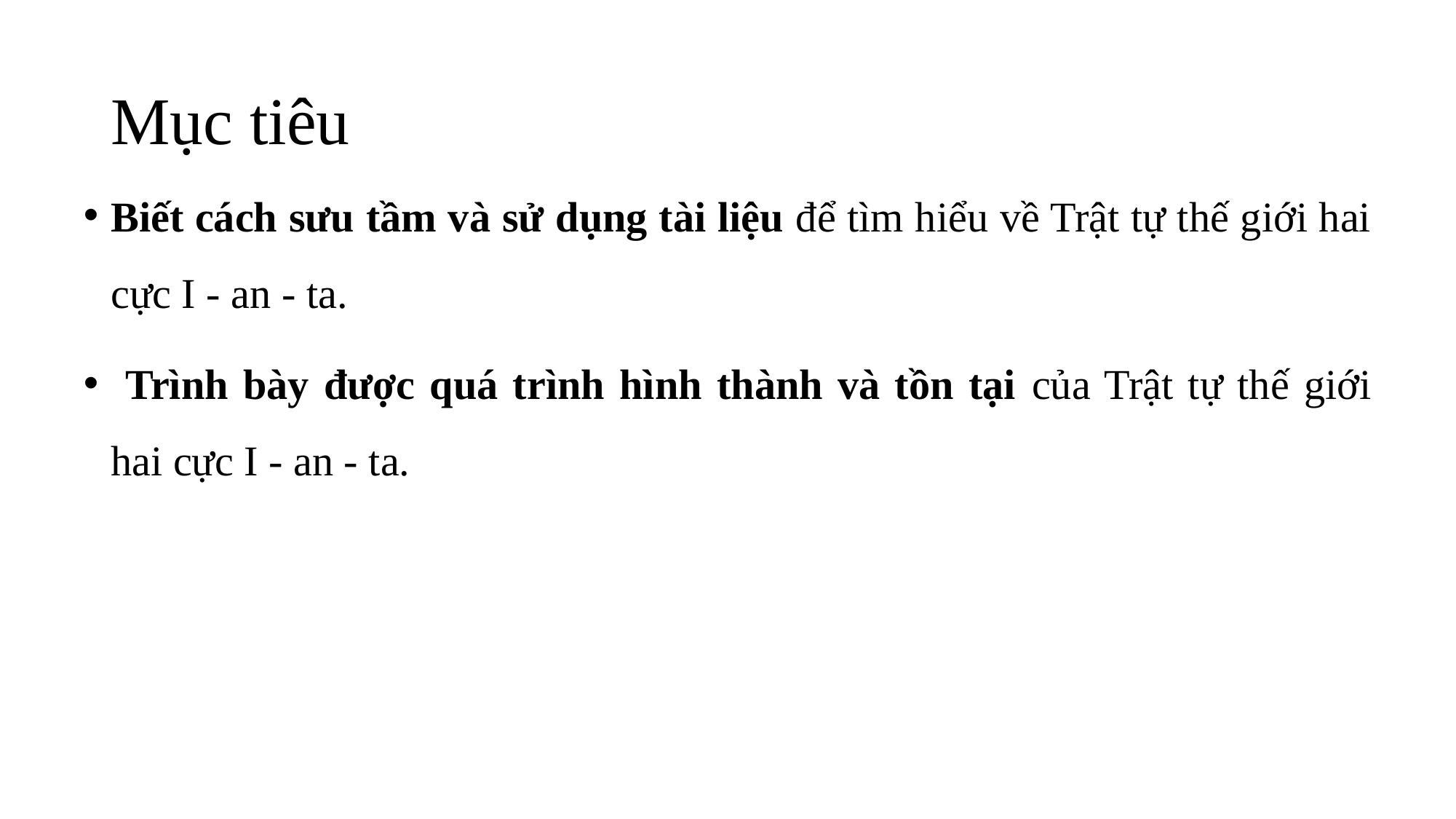

# Mục tiêu
Biết cách sưu tầm và sử dụng tài liệu để tìm hiểu về Trật tự thế giới hai cực I - an - ta.
 Trình bày được quá trình hình thành và tồn tại của Trật tự thế giới hai cực I - an - ta.